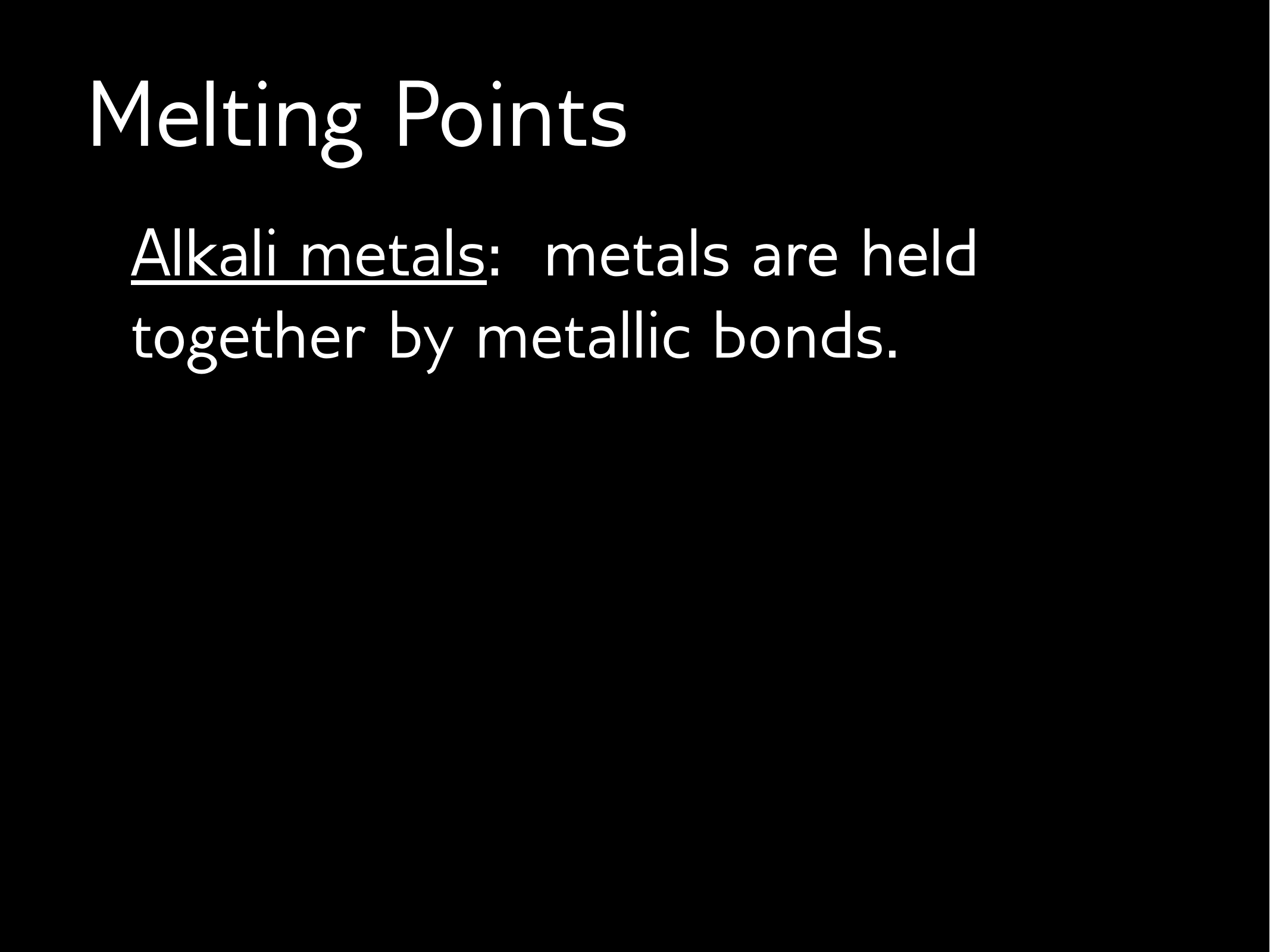

Melting Points
Alkali metals:  metals are held together by metallic bonds.